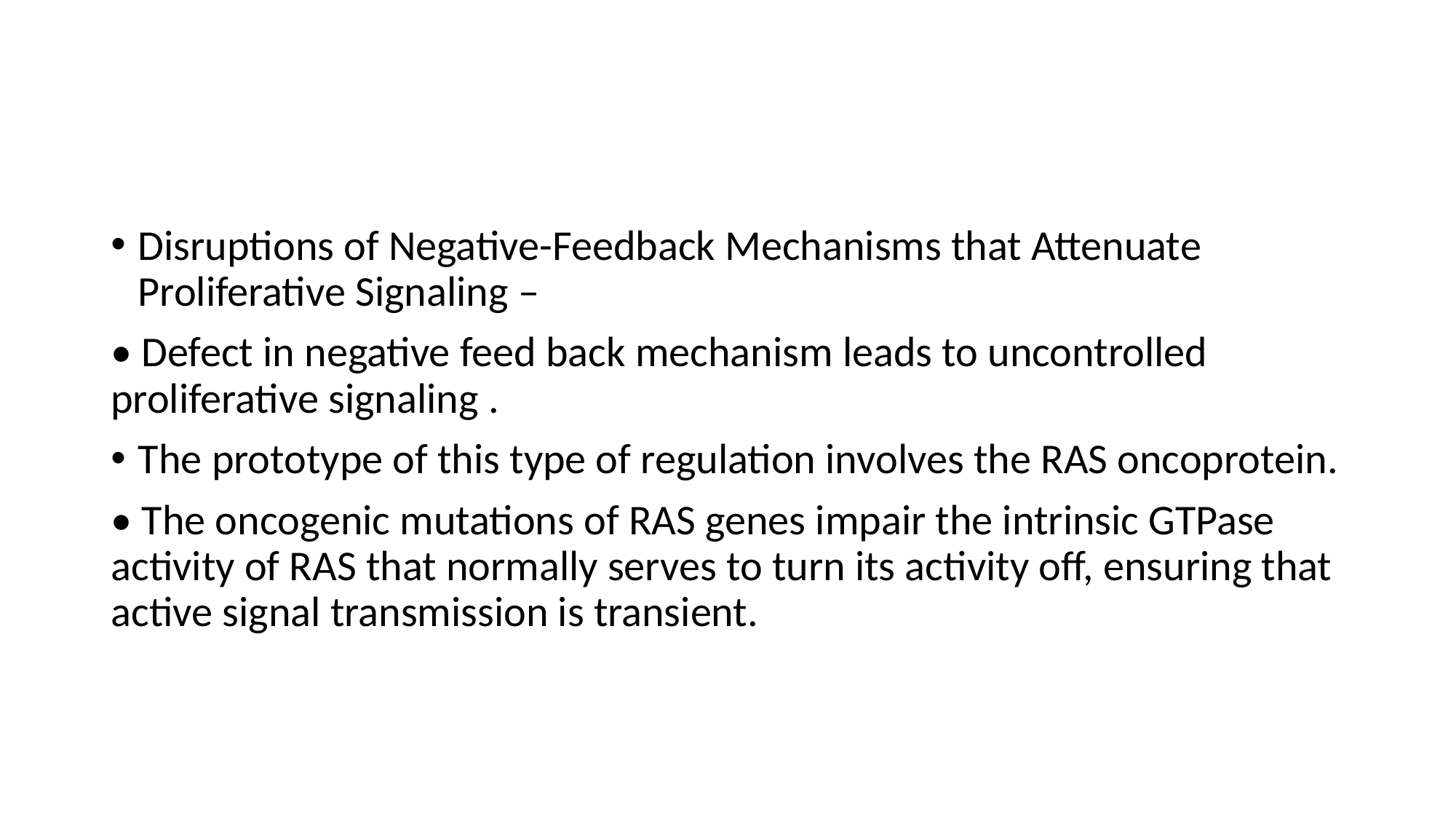

#
Disruptions of Negative-Feedback Mechanisms that Attenuate Proliferative Signaling –
• Defect in negative feed back mechanism leads to uncontrolled proliferative signaling .
The prototype of this type of regulation involves the RAS oncoprotein.
• The oncogenic mutations of RAS genes impair the intrinsic GTPase activity of RAS that normally serves to turn its activity off, ensuring that active signal transmission is transient.